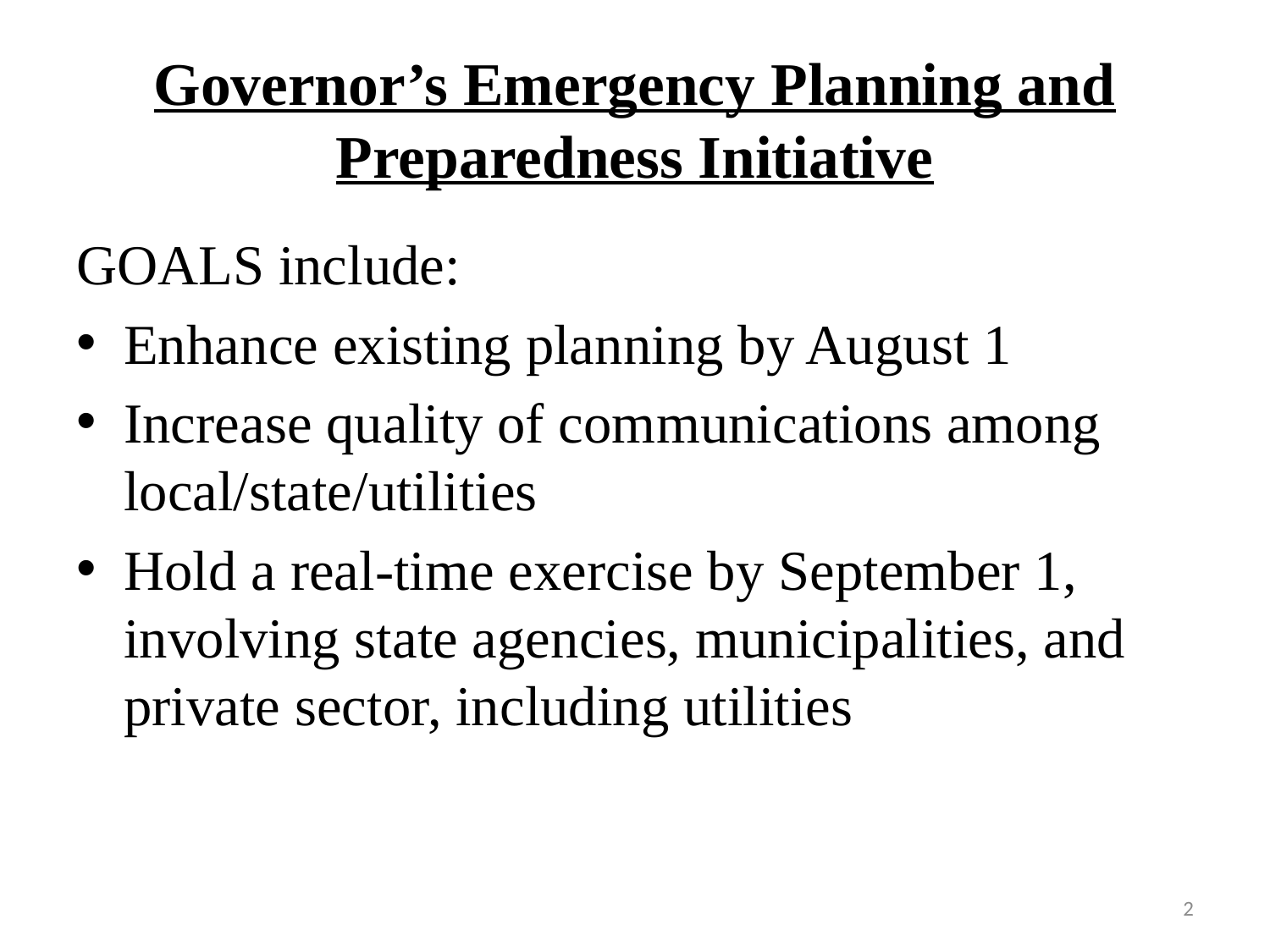

# Governor’s Emergency Planning and Preparedness Initiative
GOALS include:
Enhance existing planning by August 1
Increase quality of communications among local/state/utilities
Hold a real-time exercise by September 1, involving state agencies, municipalities, and private sector, including utilities
2